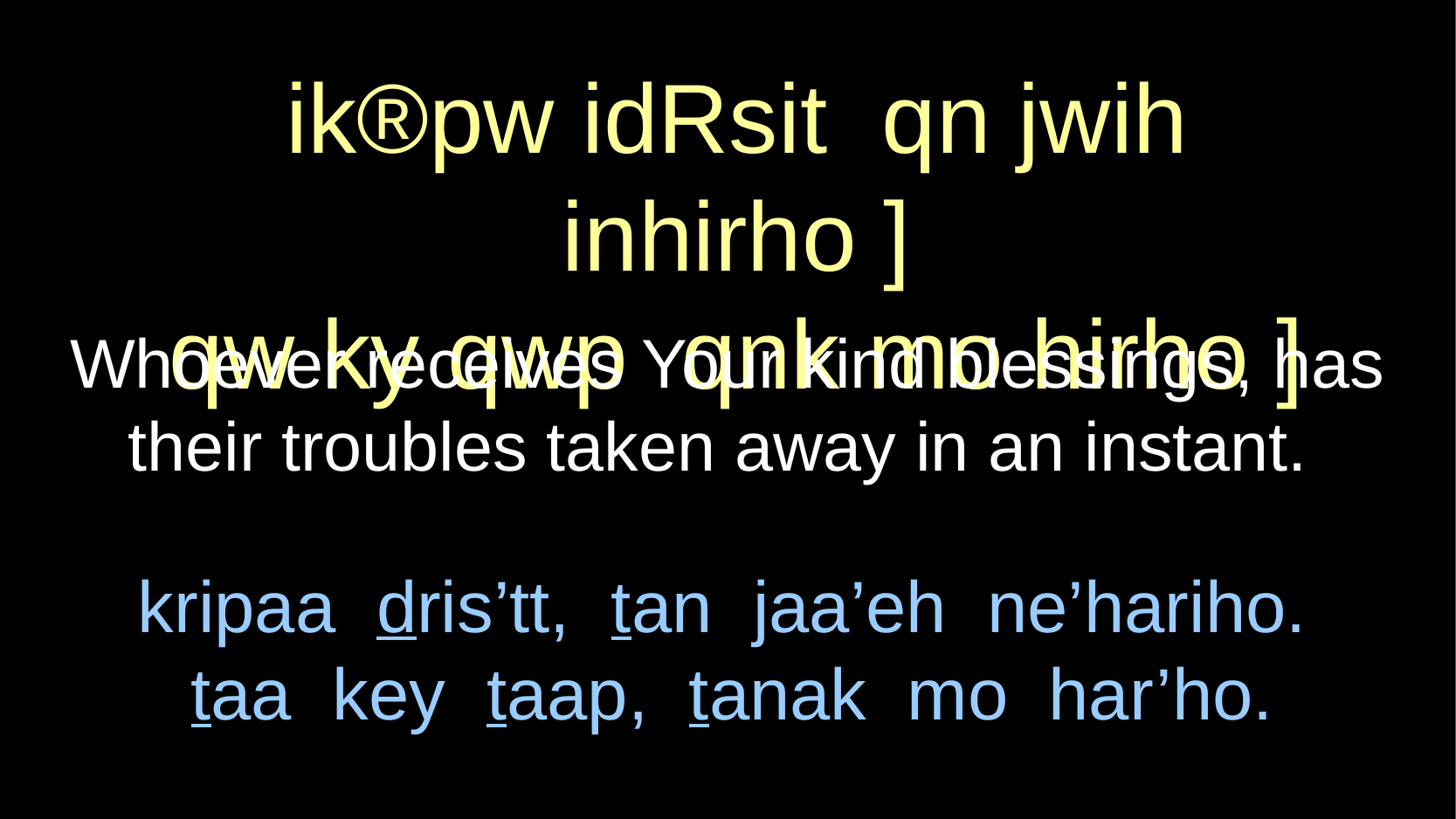

ik®pw idRsit  qn jwih inhirho ]
qw ky qwp  qnk mo hirho ]
Whoever receives Your kind blessings, has their troubles taken away in an instant.
kripaa  dris’tt,  tan  jaa’eh  ne’hariho.
 taa  key  taap,  tanak  mo  har’ho.